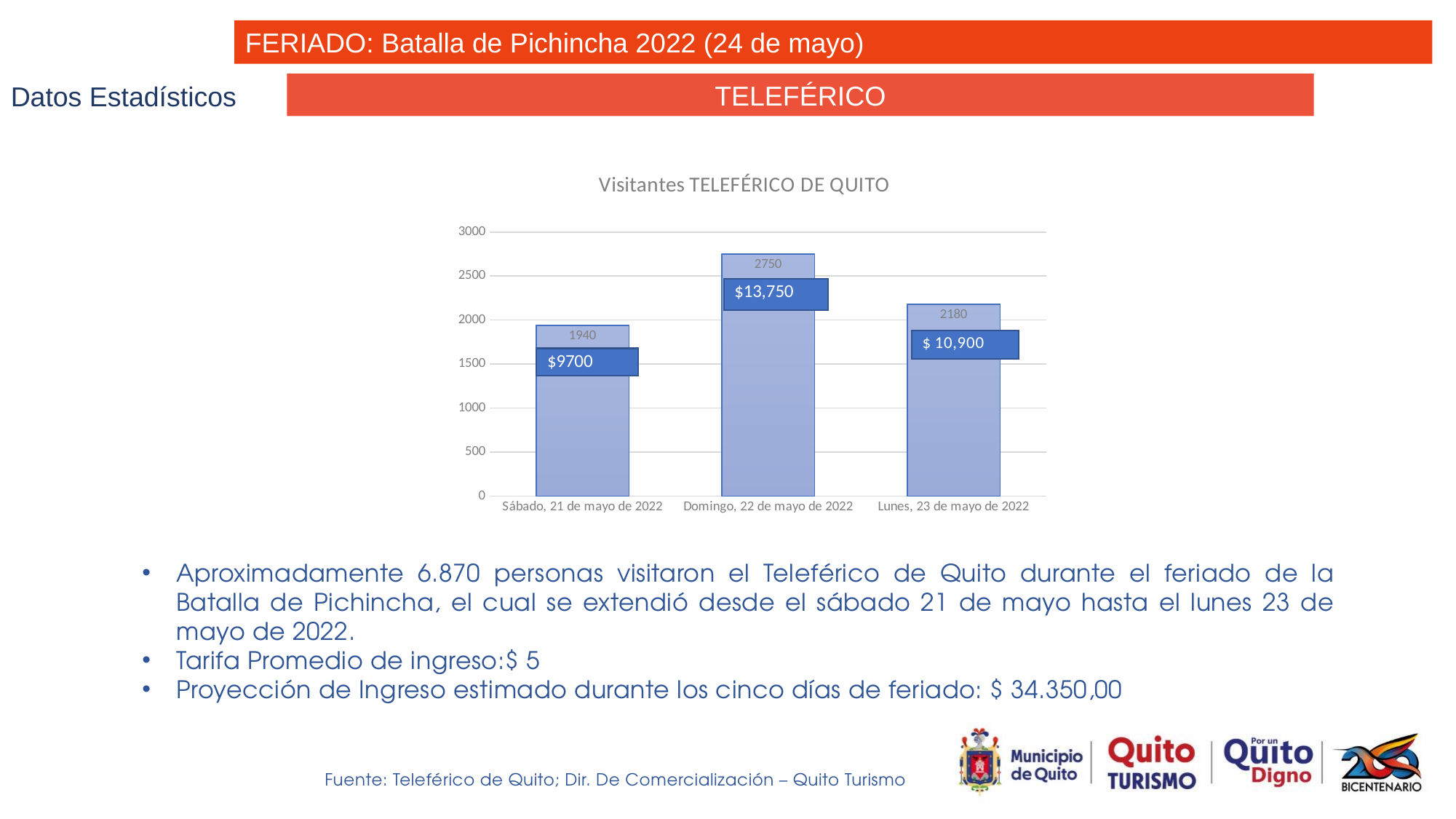

FERIADO: Batalla de Pichincha 2022 (24 de mayo)
Datos Estadísticos

TELEFÉRICO

### Chart: Visitantes TELEFÉRICO DE QUITO

| Category | Visitantes |
|---|---|
| Sábado, 21 de mayo de 2022 | 1940.0 |
| Domingo, 22 de mayo de 2022 | 2750.0 |
| Lunes, 23 de mayo de 2022 | 2180.0 |
Aproximadamente 6.870 personas visitaron el Teleférico de Quito durante el feriado de la Batalla de Pichincha, el cual se extendió desde el sábado 21 de mayo hasta el lunes 23 de mayo de 2022.
Tarifa Promedio de ingreso:$ 5
Proyección de Ingreso estimado durante los cinco días de feriado: $ 34.350,00
Fuente: Teleférico de Quito; Dir. De Comercialización – Quito Turismo